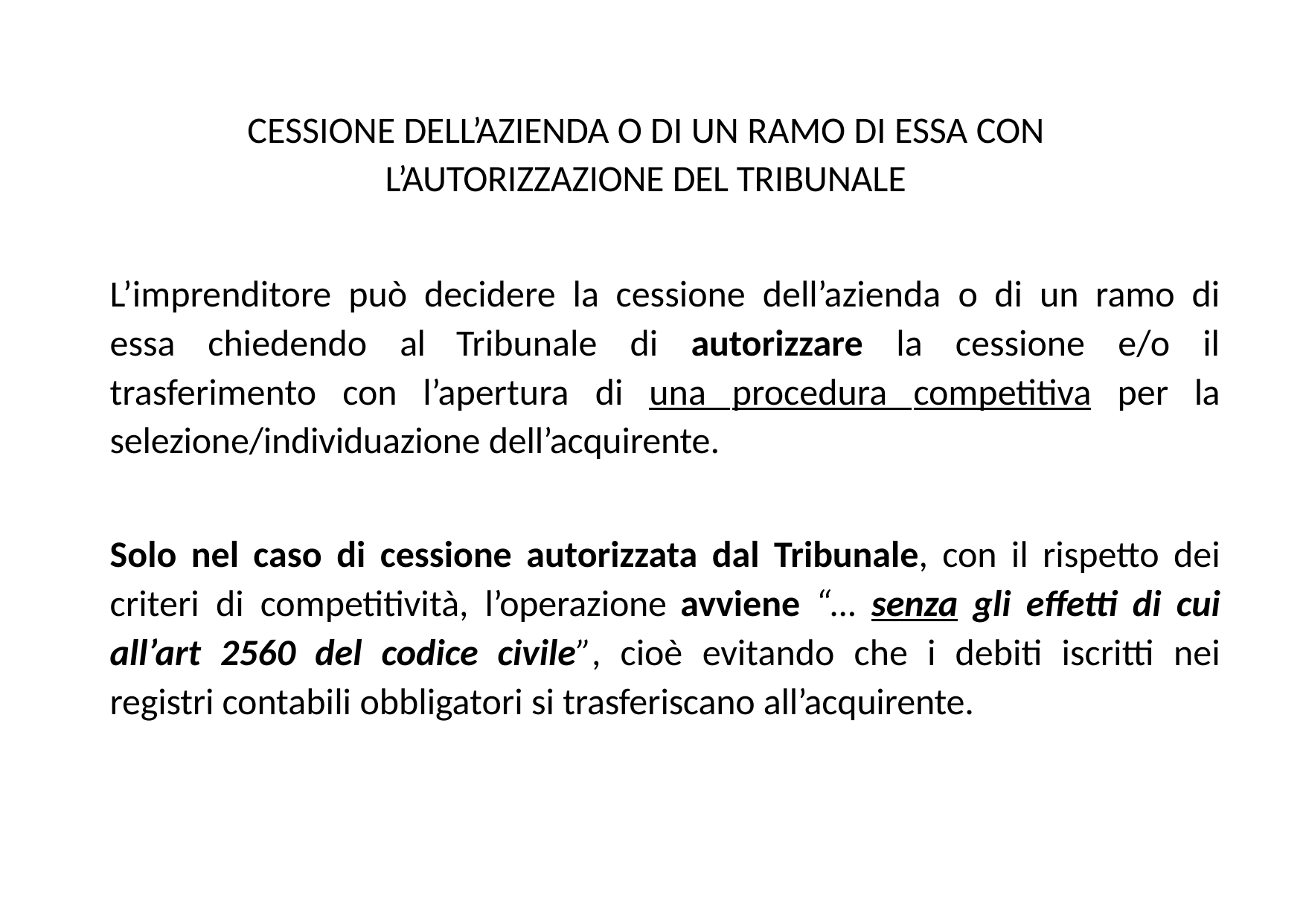

CESSIONE DELL’AZIENDA O DI UN RAMO DI ESSA CON L’AUTORIZZAZIONE DEL TRIBUNALE

L’imprenditore può decidere la cessione dell’azienda o di un ramo di essa chiedendo al Tribunale di autorizzare la cessione e/o il trasferimento con l’apertura di una procedura competitiva per la selezione/individuazione dell’acquirente.

Solo nel caso di cessione autorizzata dal Tribunale, con il rispetto dei criteri di competitività, l’operazione avviene “… senza gli effetti di cui all’art 2560 del codice civile”, cioè evitando che i debiti iscritti nei registri contabili obbligatori si trasferiscano all’acquirente.